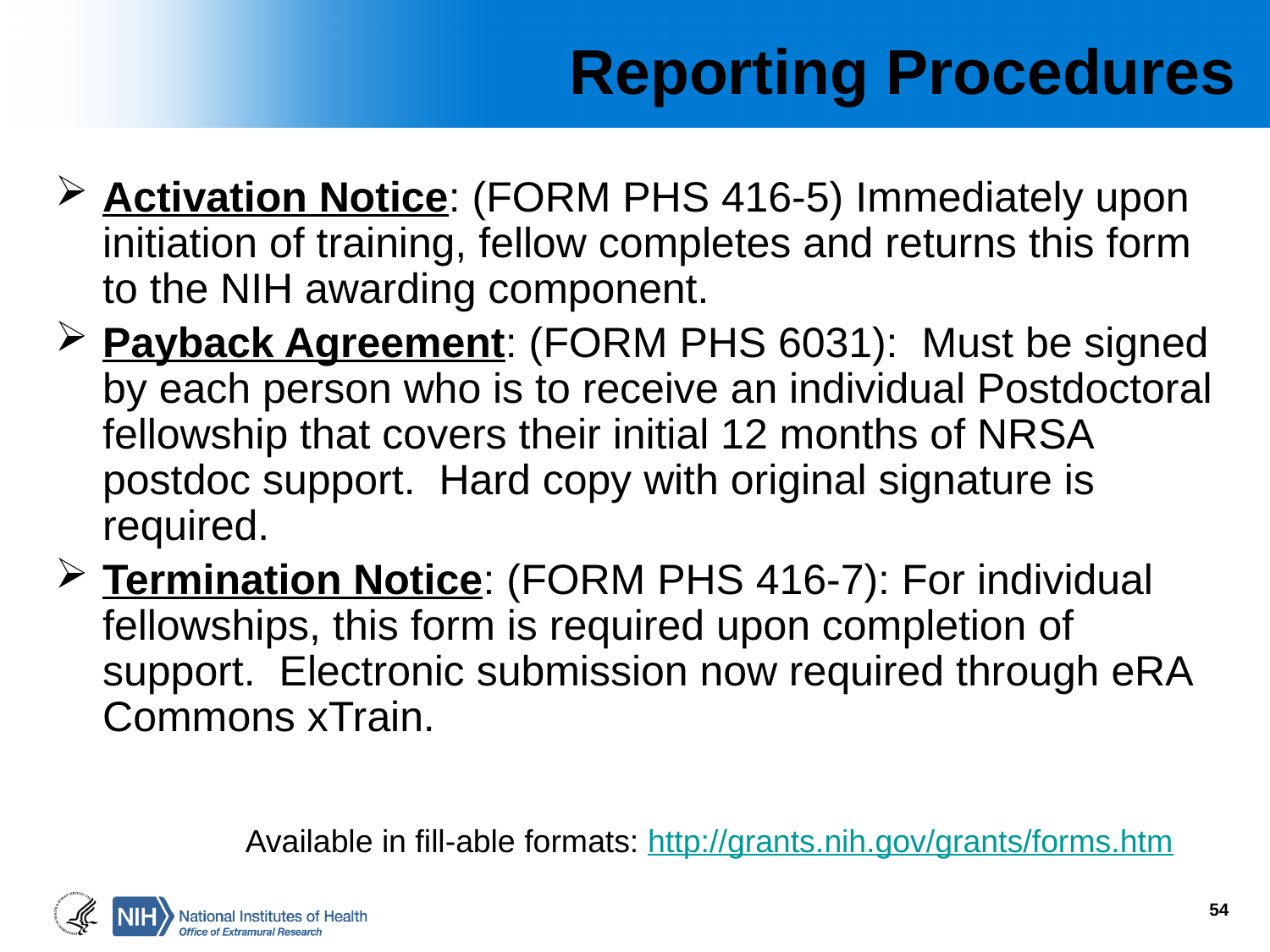

# Reporting Procedures
Activation Notice: (FORM PHS 416-5) Immediately upon initiation of training, fellow completes and returns this form to the NIH awarding component.
Payback Agreement: (FORM PHS 6031):  Must be signed by each person who is to receive an individual Postdoctoral fellowship that covers their initial 12 months of NRSA postdoc support.  Hard copy with original signature is required.
Termination Notice: (FORM PHS 416-7): For individual fellowships, this form is required upon completion of support.  Electronic submission now required through eRA Commons xTrain.
Available in fill-able formats: http://grants.nih.gov/grants/forms.htm
54